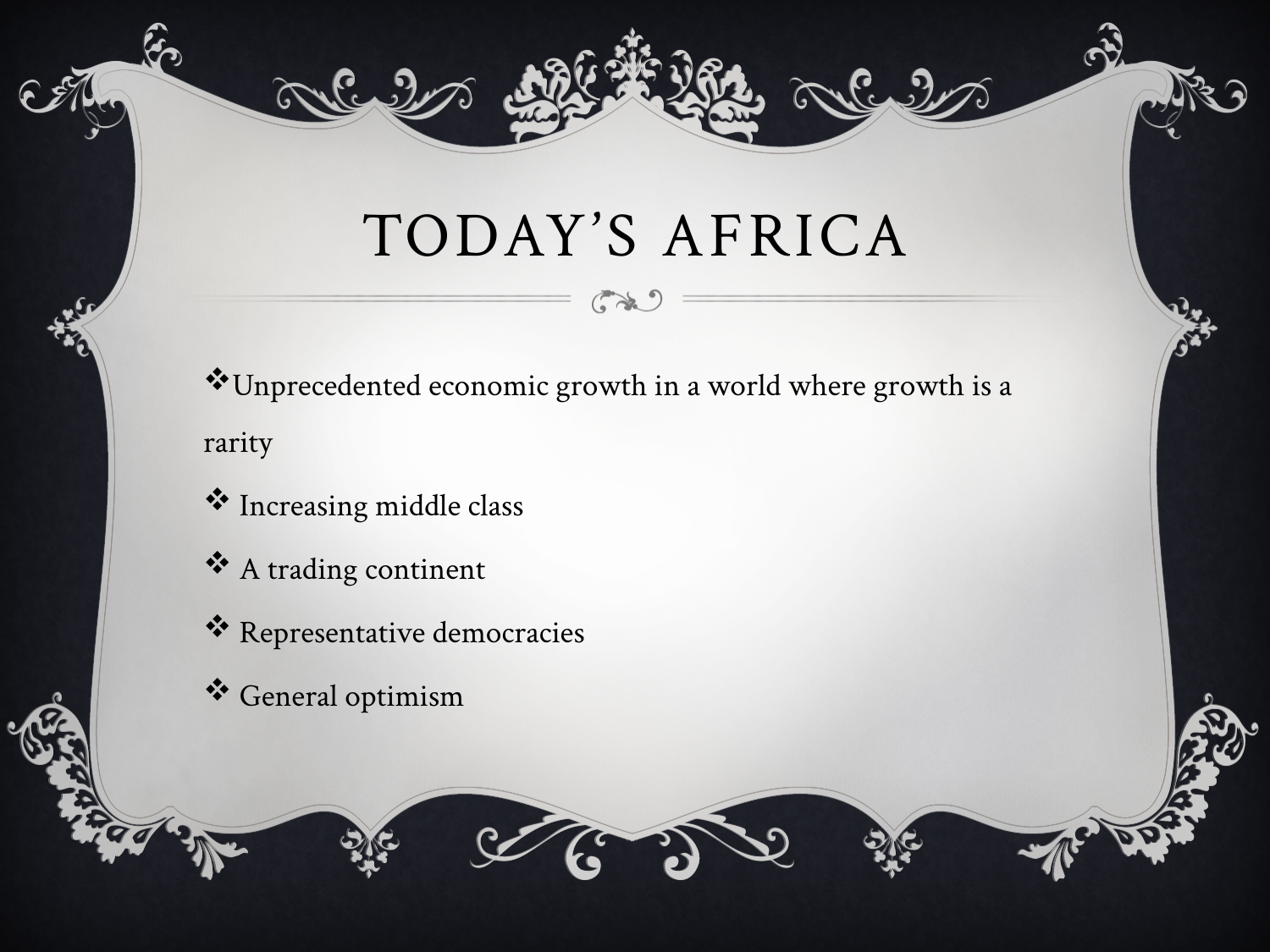

# Today’s africa
Unprecedented economic growth in a world where growth is a rarity
 Increasing middle class
 A trading continent
 Representative democracies
 General optimism